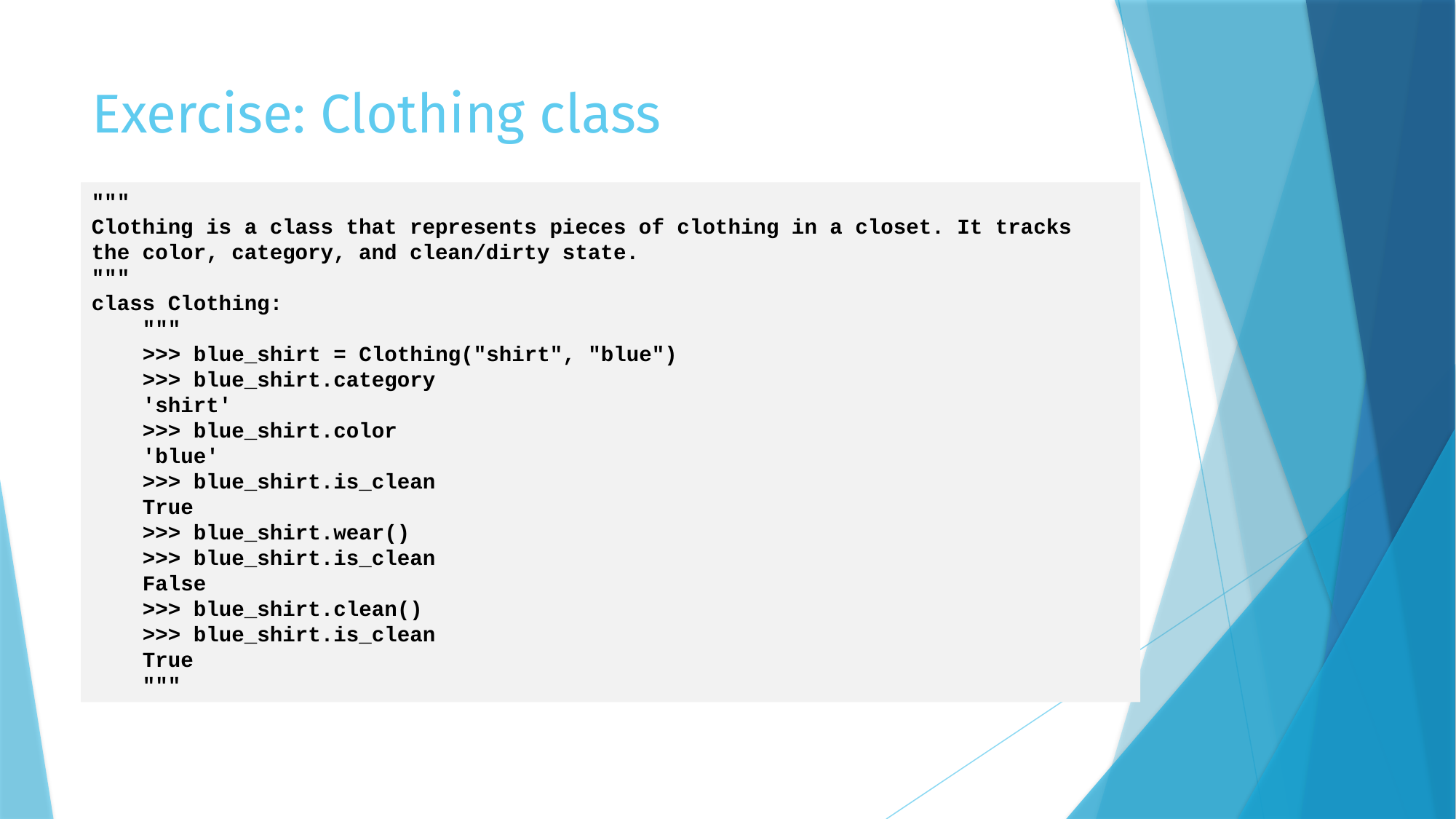

# Exercise: Clothing class
"""
Clothing is a class that represents pieces of clothing in a closet. It tracks
the color, category, and clean/dirty state.
"""
class Clothing:
    """
    >>> blue_shirt = Clothing("shirt", "blue")
    >>> blue_shirt.category
    'shirt'
    >>> blue_shirt.color
    'blue'
    >>> blue_shirt.is_clean
    True
    >>> blue_shirt.wear()
    >>> blue_shirt.is_clean
    False
    >>> blue_shirt.clean()
    >>> blue_shirt.is_clean
    True
    """